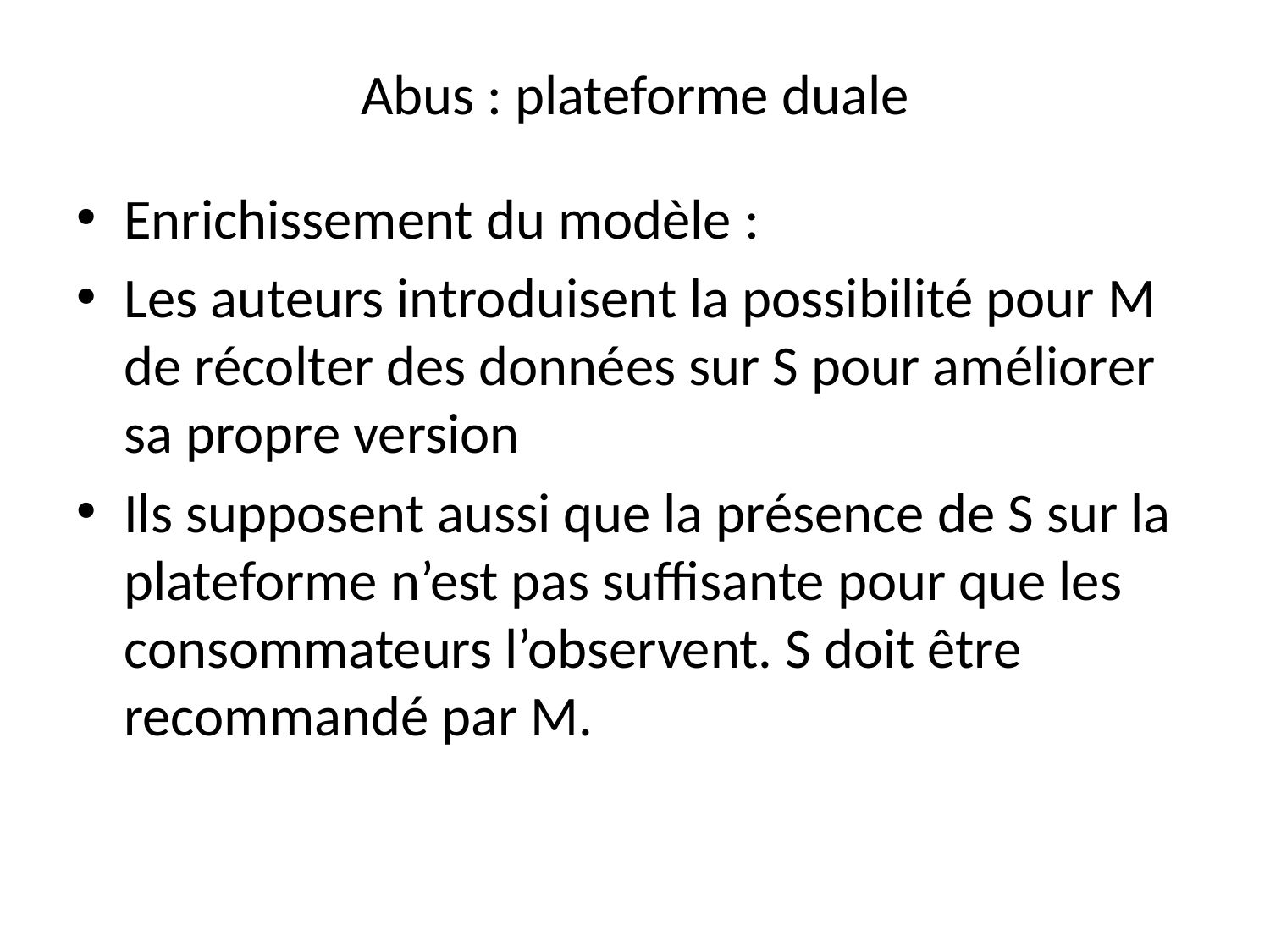

# Abus : plateforme duale
Enrichissement du modèle :
Les auteurs introduisent la possibilité pour M de récolter des données sur S pour améliorer sa propre version
Ils supposent aussi que la présence de S sur la plateforme n’est pas suffisante pour que les consommateurs l’observent. S doit être recommandé par M.